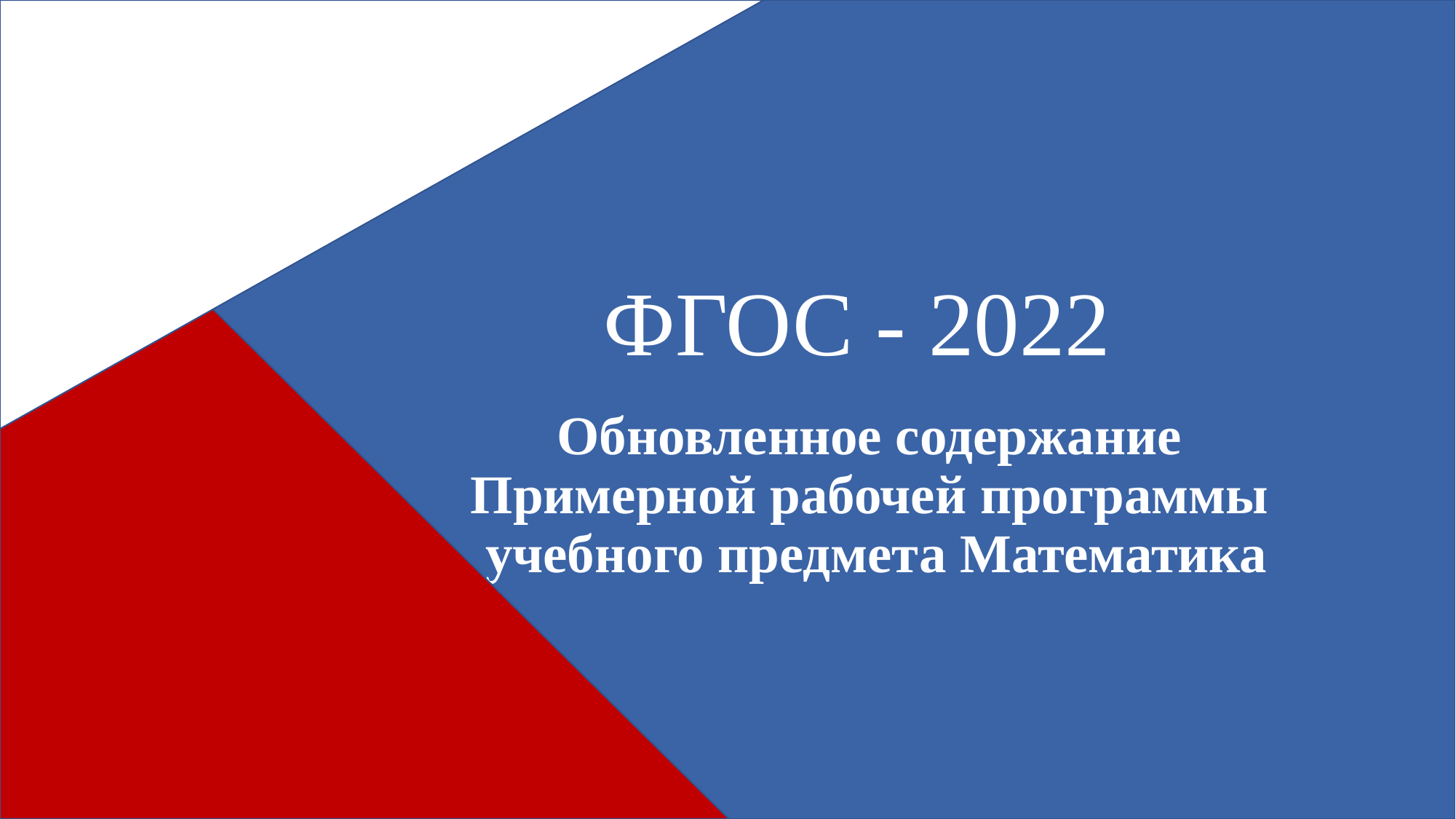

# ФГОС - 2022

Обновленное содержание
Примерной рабочей программы
учебного предмета Математика